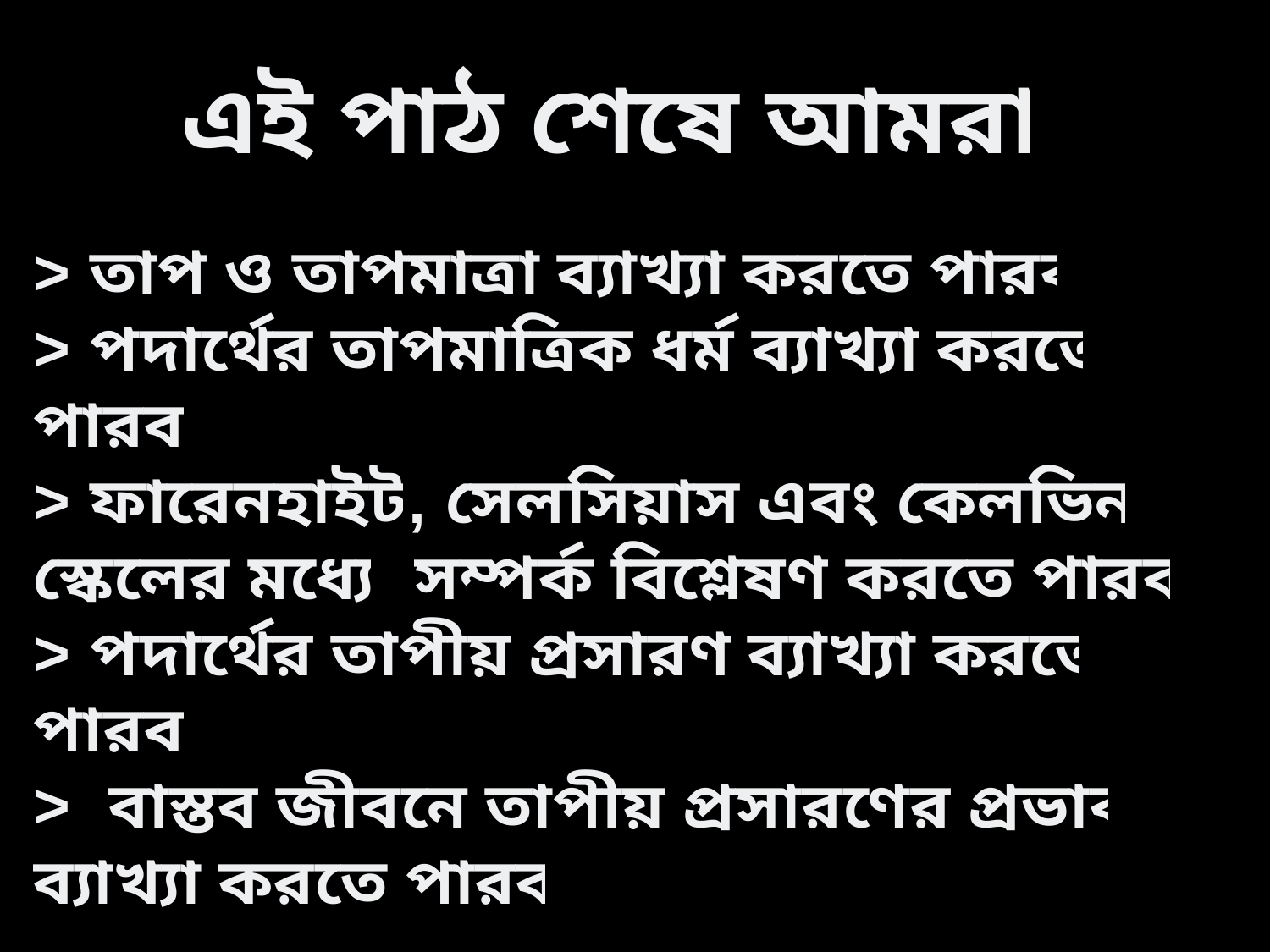

এই পাঠ শেষে আমরা
> তাপ ও তাপমাত্রা ব্যাখ্যা করতে পারব
> পদার্থের তাপমাত্রিক ধর্ম ব্যাখ্যা করতে পারব
> ফারেনহাইট, সেলসিয়াস এবং কেলভিন স্কেলের মধ্যে 	সম্পর্ক বিশ্লেষণ করতে পারব
> পদার্থের তাপীয় প্রসারণ ব্যাখ্যা করতে পারব
>  বাস্তব জীবনে তাপীয় প্রসারণের প্রভাব ব্যাখ্যা করতে পারব